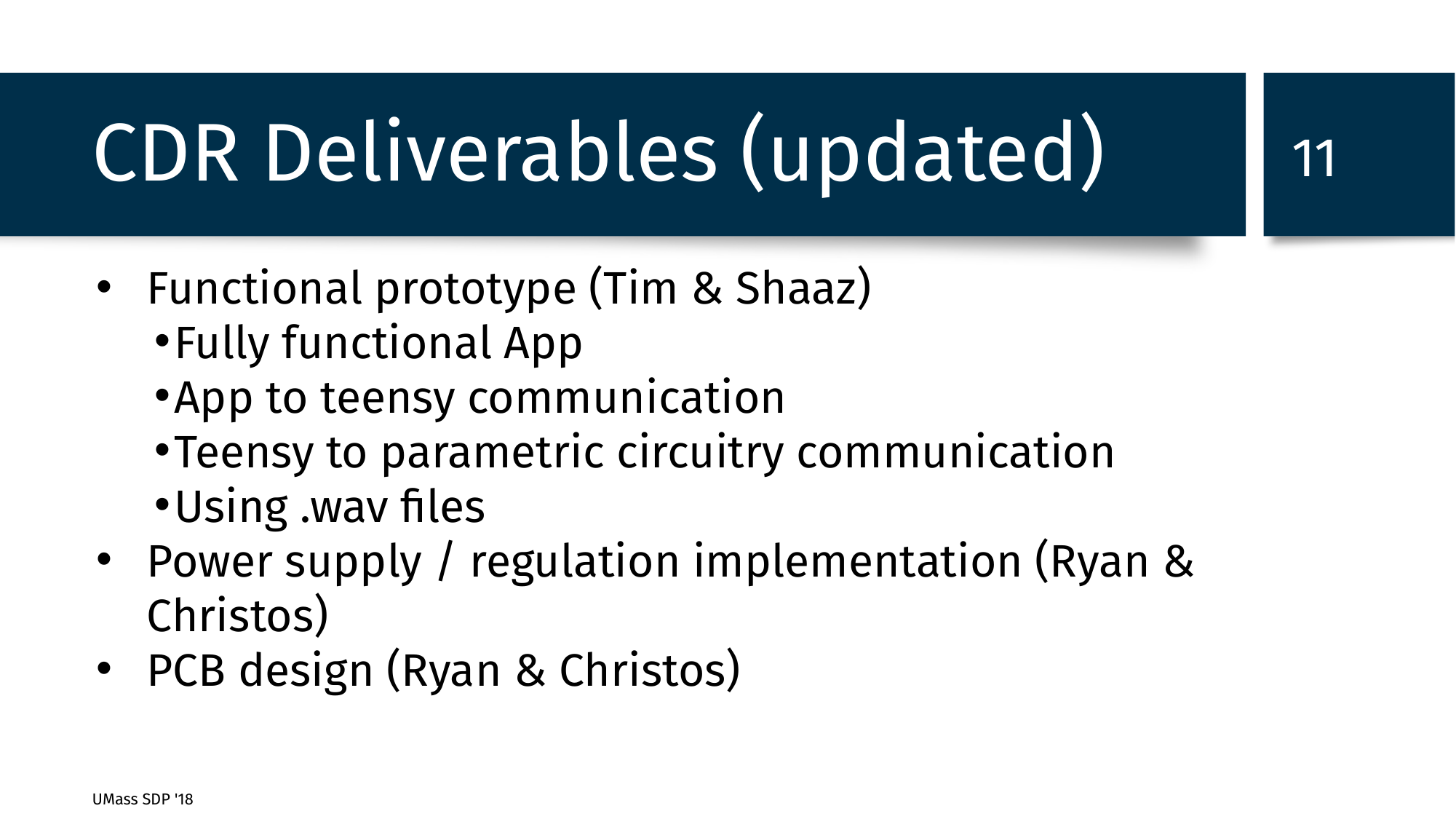

11
# CDR Deliverables (updated)
Functional prototype (Tim & Shaaz)
Fully functional App
App to teensy communication
Teensy to parametric circuitry communication
Using .wav files
Power supply / regulation implementation (Ryan & Christos)
PCB design (Ryan & Christos)
UMass SDP '18